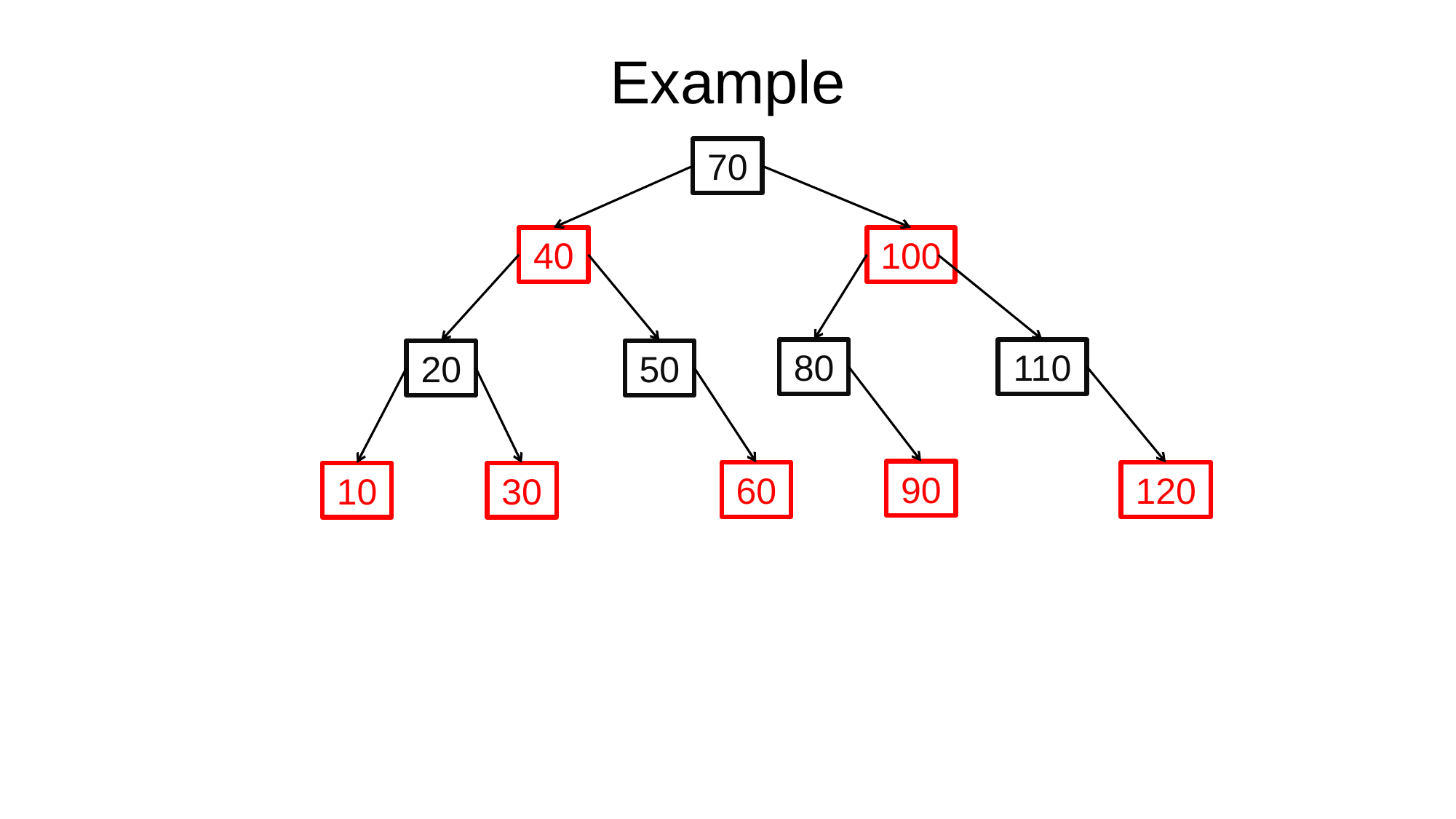

# Example
70
40
100
80
110
20
50
90
120
60
30
10